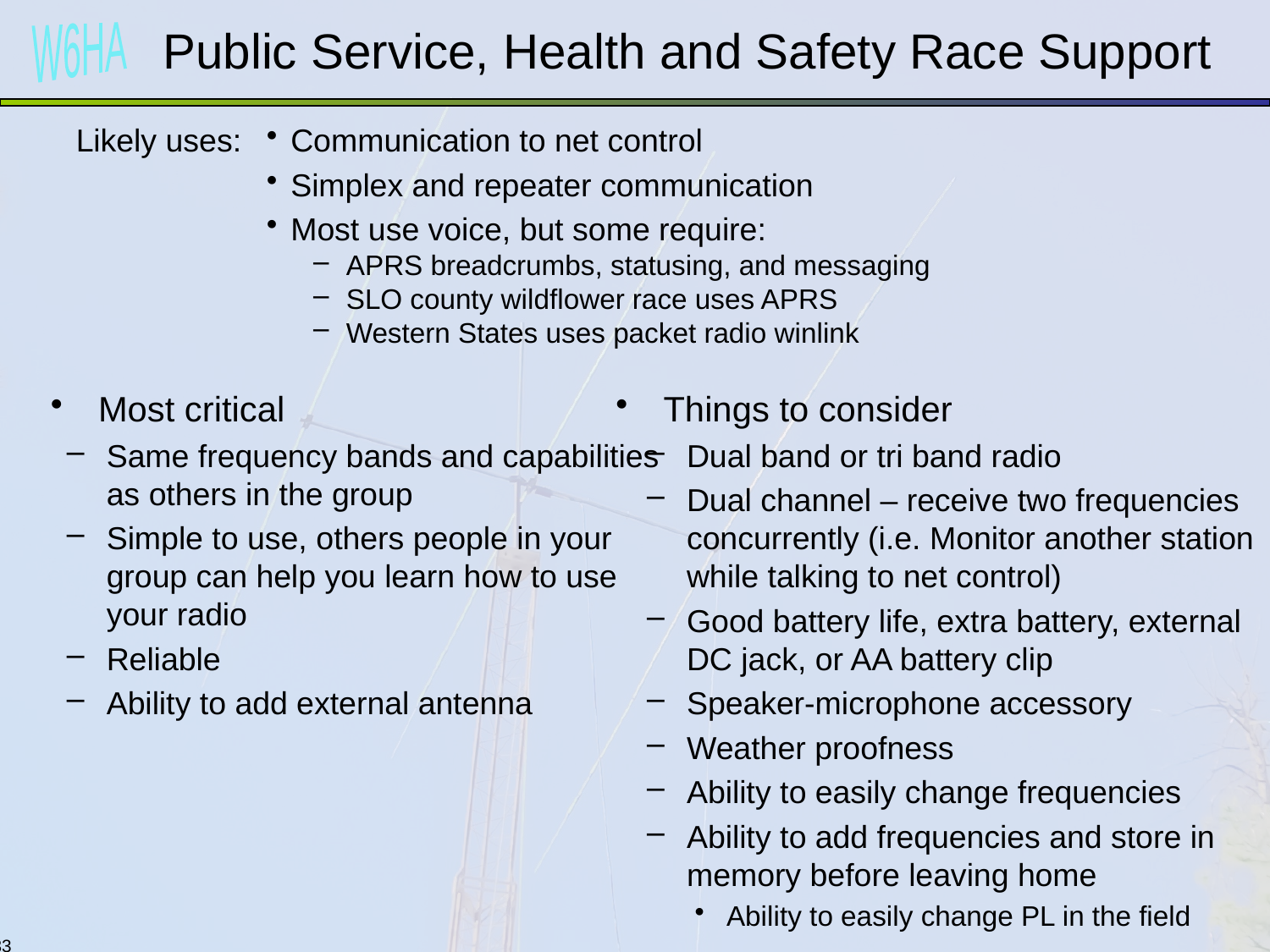

Public Service, Health and Safety Race Support
Likely uses:
Communication to net control
Simplex and repeater communication
Most use voice, but some require:
APRS breadcrumbs, statusing, and messaging
SLO county wildflower race uses APRS
Western States uses packet radio winlink
Most critical
Same frequency bands and capabilities as others in the group
Simple to use, others people in your group can help you learn how to use your radio
Reliable
Ability to add external antenna
Things to consider
Dual band or tri band radio
Dual channel – receive two frequencies concurrently (i.e. Monitor another station while talking to net control)
Good battery life, extra battery, external DC jack, or AA battery clip
Speaker-microphone accessory
Weather proofness
Ability to easily change frequencies
Ability to add frequencies and store in memory before leaving home
Ability to easily change PL in the field